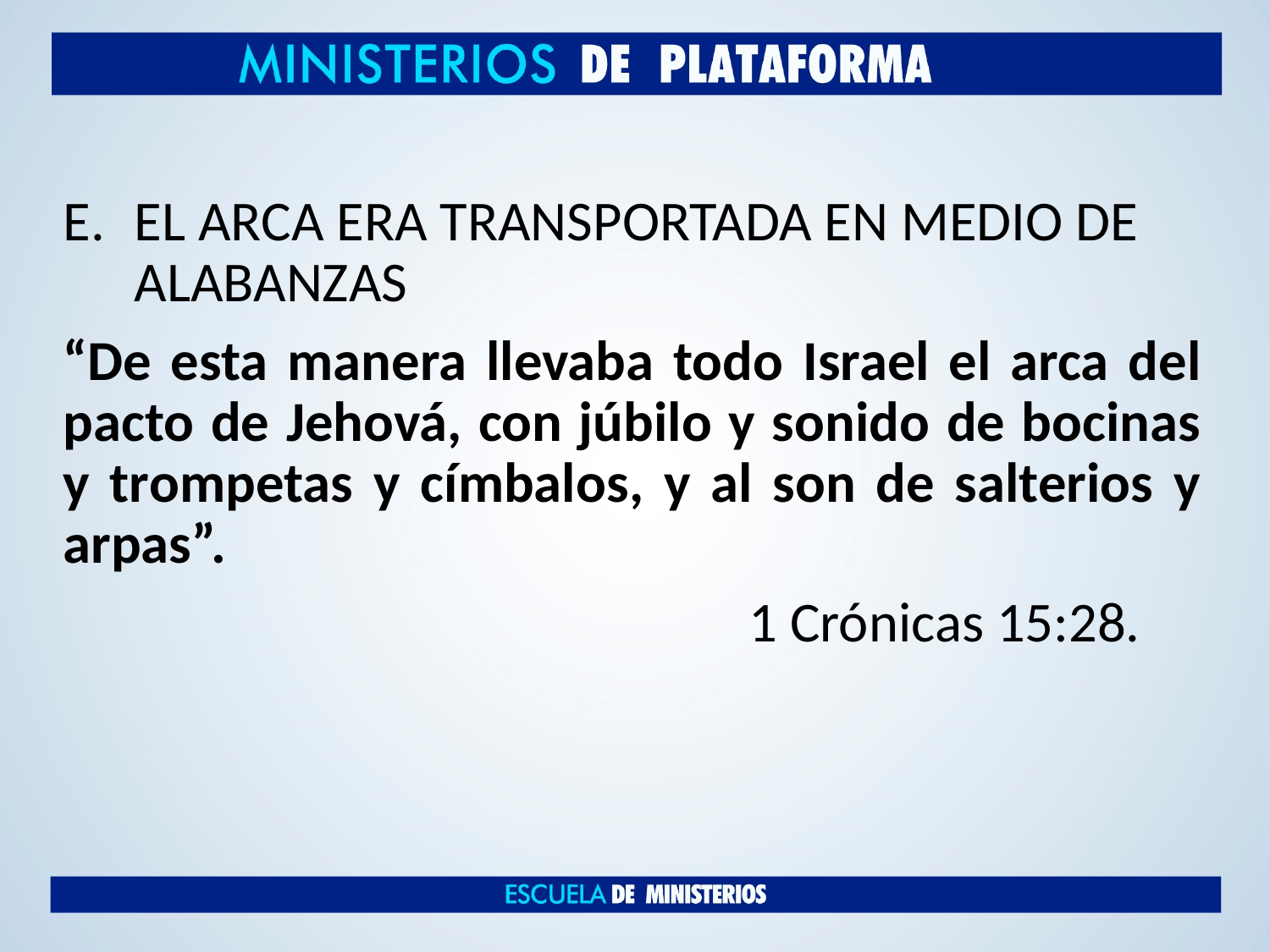

EL ARCA ERA TRANSPORTADA EN MEDIO DE ALABANZAS
“De esta manera llevaba todo Israel el arca del pacto de Jehová, con júbilo y sonido de bocinas y trompetas y címbalos, y al son de salterios y arpas”.
                                                      1 Crónicas 15:28.